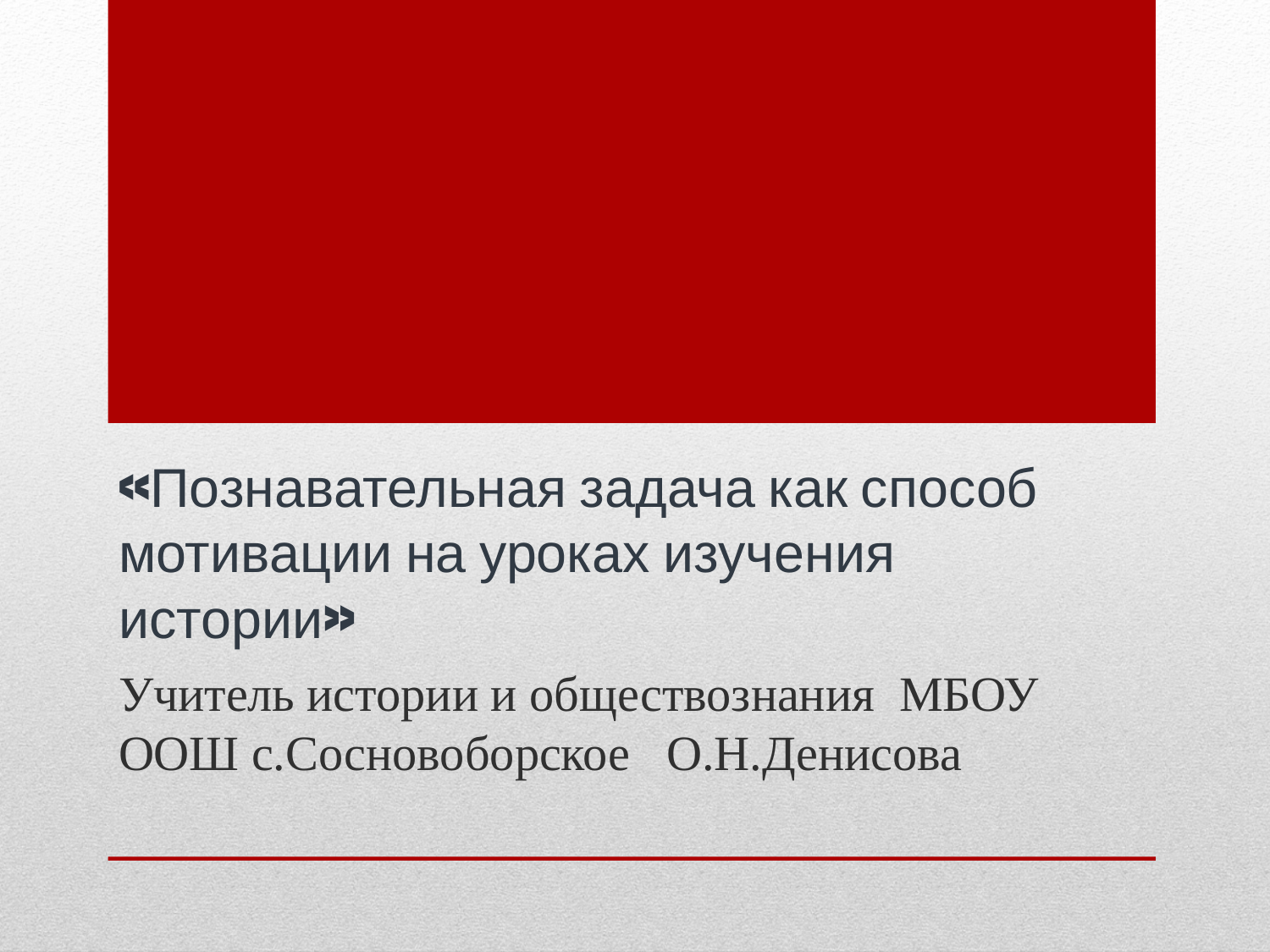

# «Познавательная задача как способ мотивации на уроках изучения истории»
Учитель истории и обществознания  МБОУ ООШ с.Сосновоборское   О.Н.Денисова